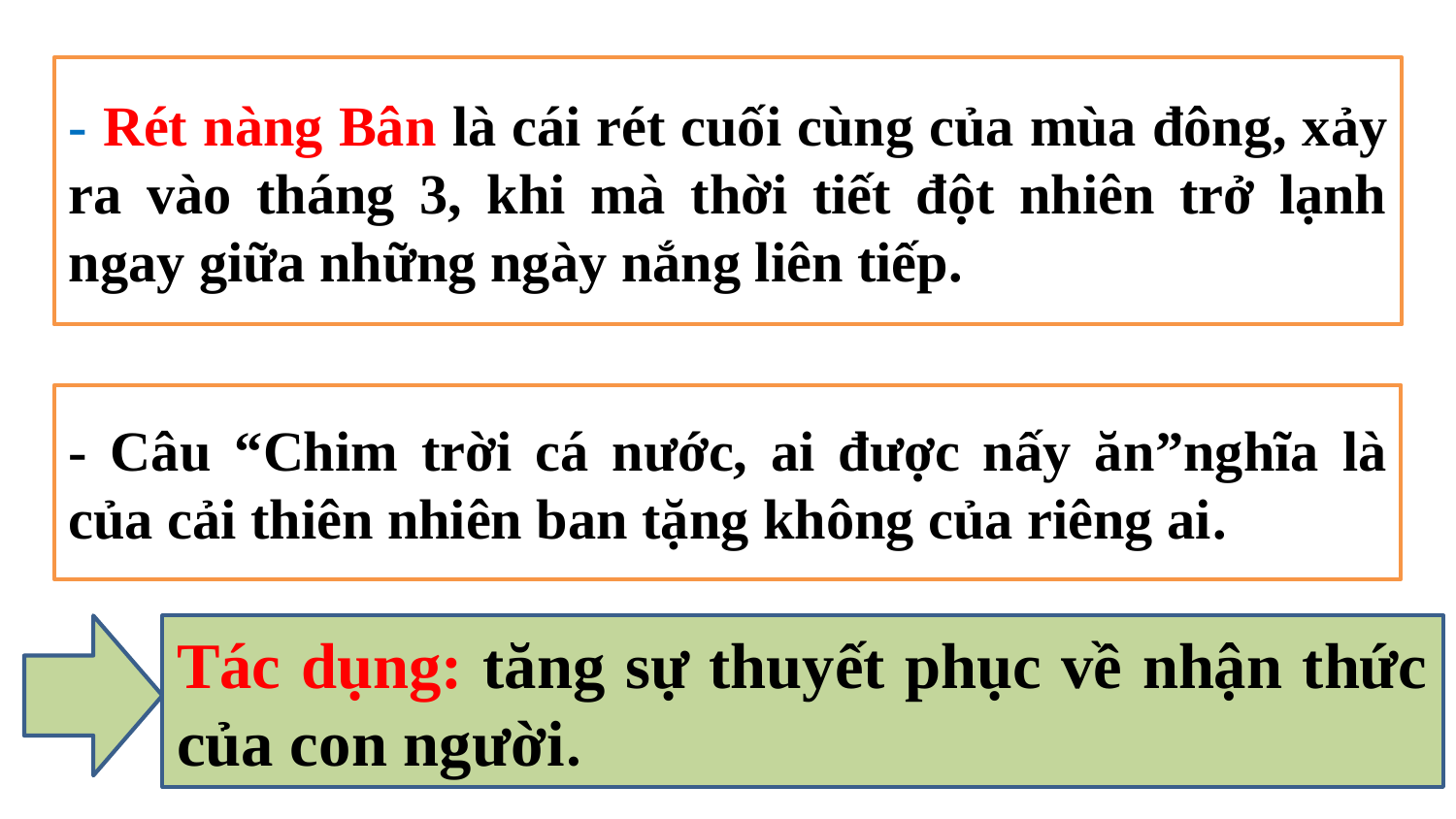

- Rét nàng Bân là cái rét cuối cùng của mùa đông, xảy ra vào tháng 3, khi mà thời tiết đột nhiên trở lạnh ngay giữa những ngày nắng liên tiếp.
- Câu “Chim trời cá nước, ai được nấy ăn”nghĩa là của cải thiên nhiên ban tặng không của riêng ai.

Tác dụng: tăng sự thuyết phục về nhận thức của con người.